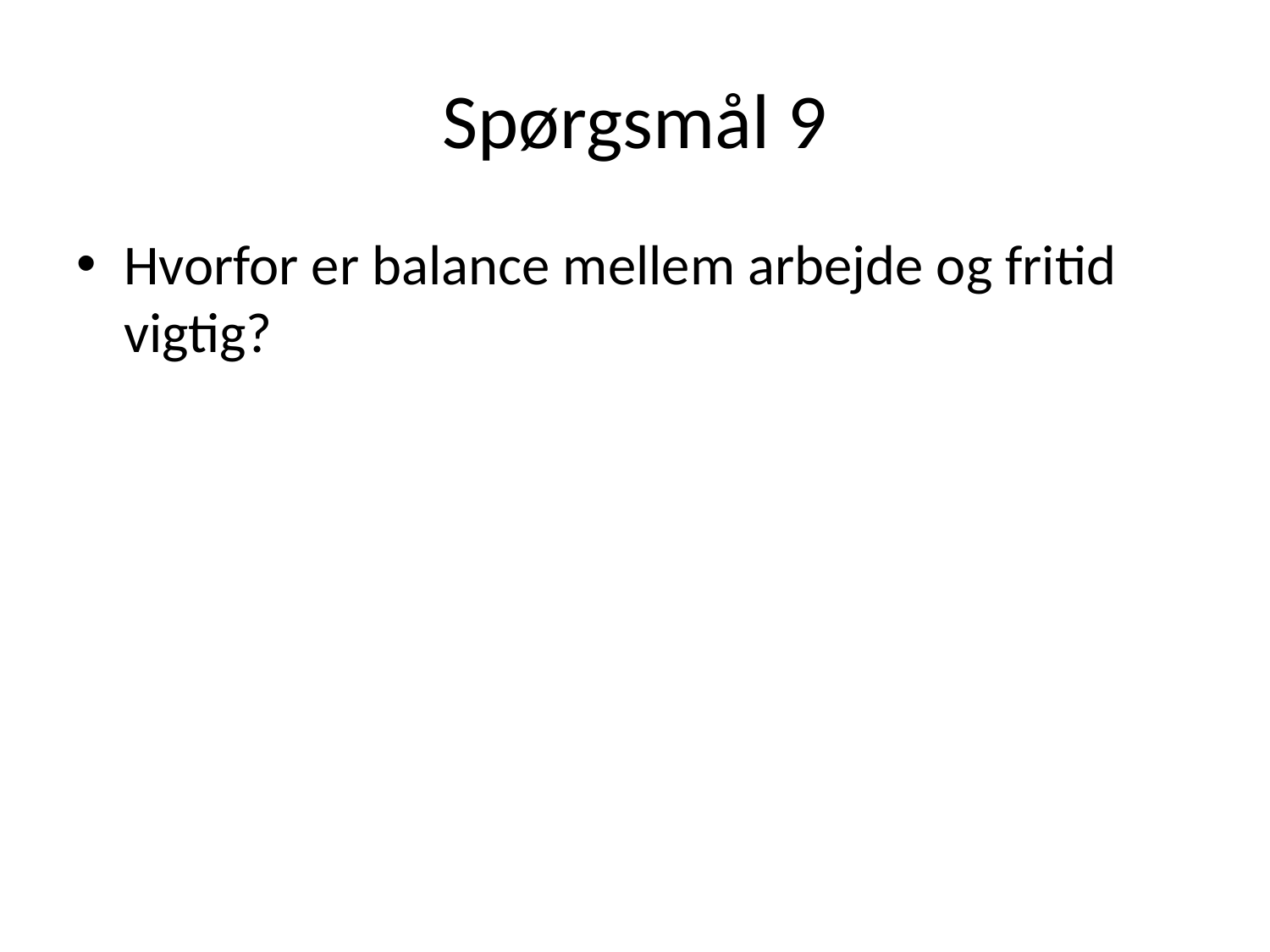

# Spørgsmål 9
Hvorfor er balance mellem arbejde og fritid vigtig?